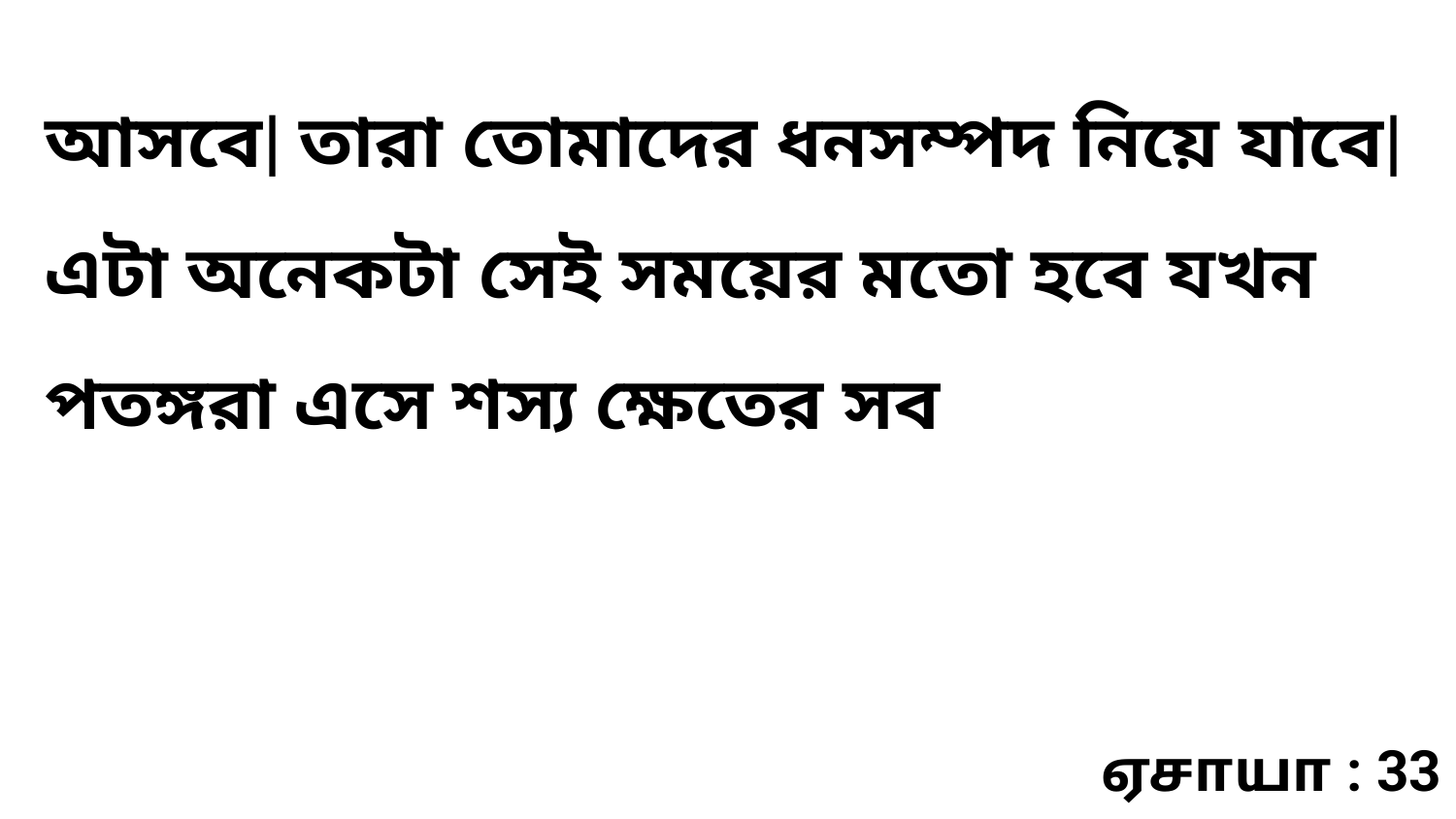

আসবে| তারা তোমাদের ধনসম্পদ নিয়ে যাবে| এটা অনেকটা সেই সময়ের মতো হবে যখন পতঙ্গরা এসে শস্য ক্ষেতের সব
ஏசாயா : 33